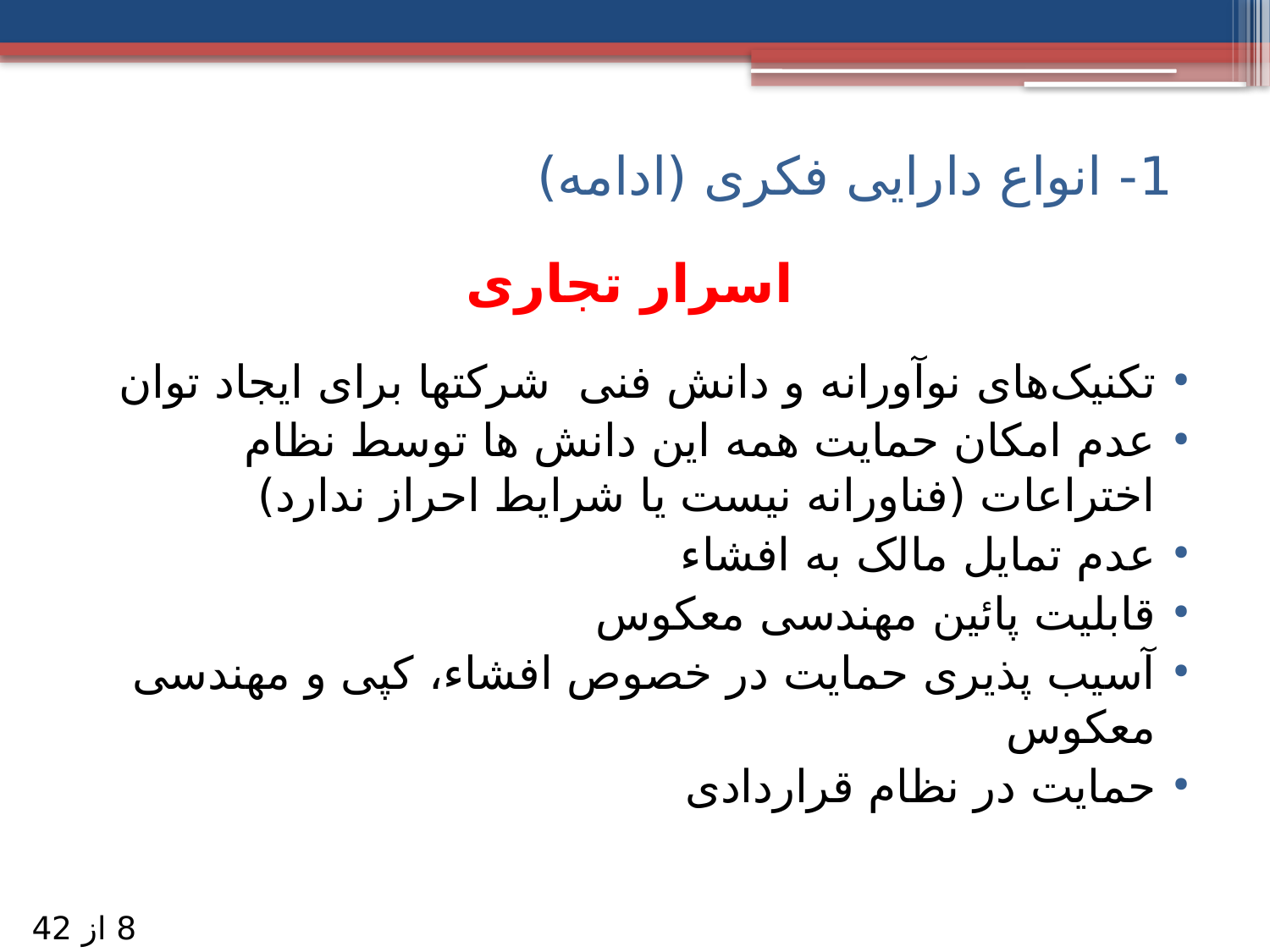

1- انواع دارایی فکری (ادامه)
# اسرار تجاری
تکنيک‌های نوآورانه و دانش فنی  شرکتها برای ایجاد توان
عدم امکان حمایت همه این دانش ها توسط نظام اختراعات (فناورانه نیست یا شرایط احراز ندارد)
عدم تمایل مالک به افشاء
قابلیت پائین مهندسی معکوس
آسیب پذیری حمایت در خصوص افشاء، کپی و مهندسی معکوس
حمایت در نظام قراردادی
8 از 42